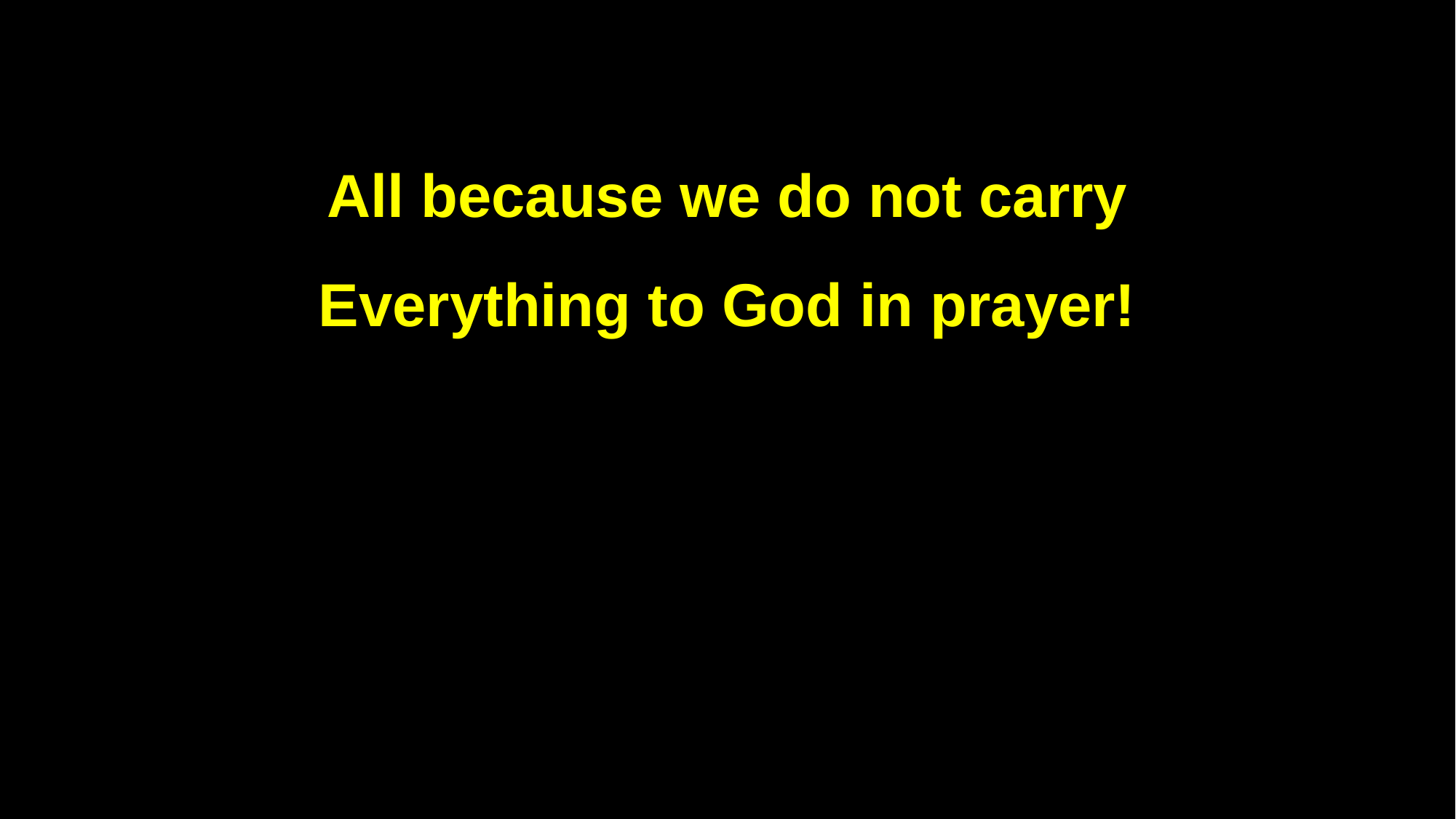

All because we do not carry
Everything to God in prayer!